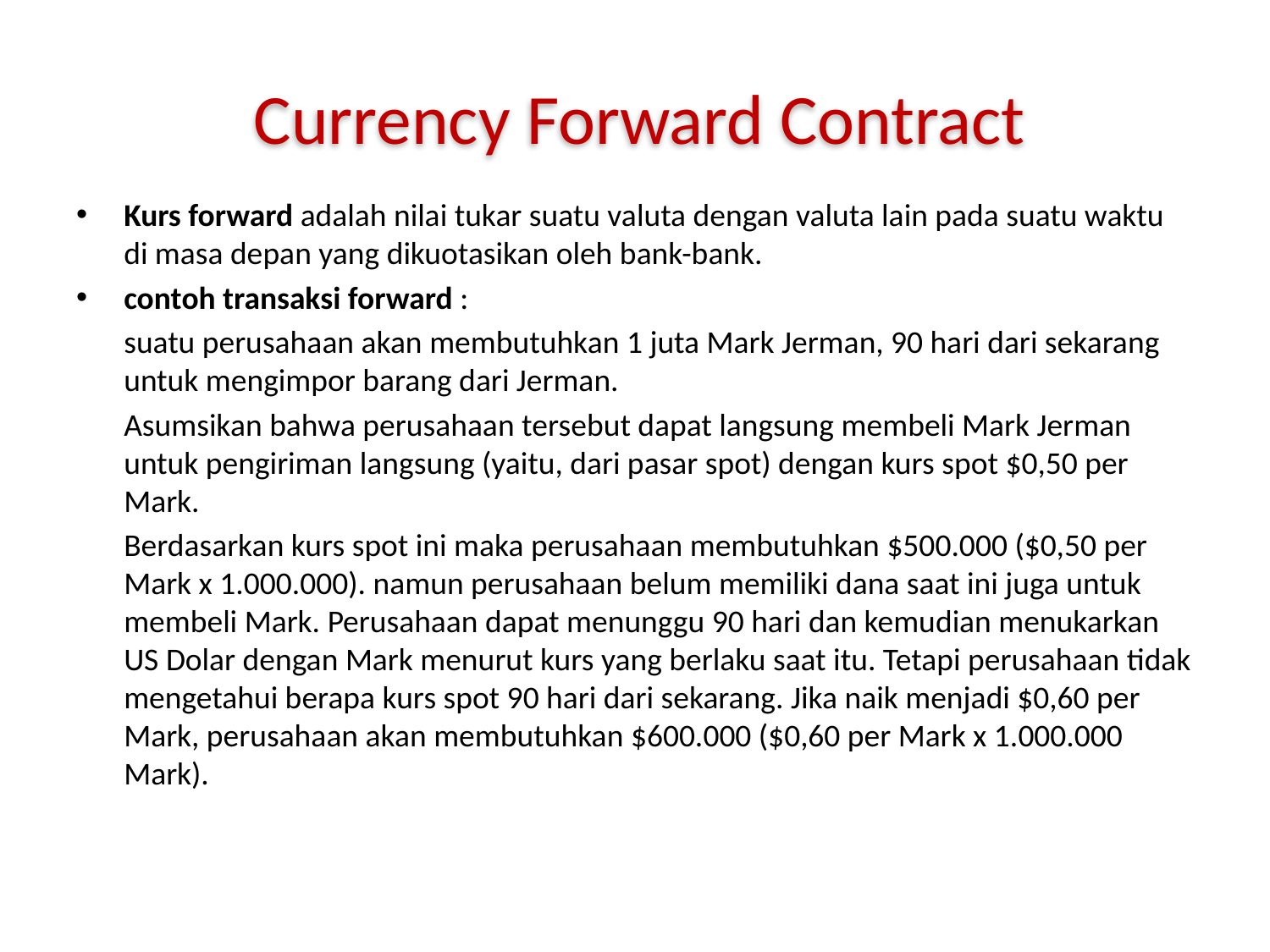

Currency Forward Contract
Kurs forward adalah nilai tukar suatu valuta dengan valuta lain pada suatu waktu di masa depan yang dikuotasikan oleh bank-bank.
contoh transaksi forward :
	suatu perusahaan akan membutuhkan 1 juta Mark Jerman, 90 hari dari sekarang untuk mengimpor barang dari Jerman.
	Asumsikan bahwa perusahaan tersebut dapat langsung membeli Mark Jerman untuk pengiriman langsung (yaitu, dari pasar spot) dengan kurs spot $0,50 per Mark.
	Berdasarkan kurs spot ini maka perusahaan membutuhkan $500.000 ($0,50 per Mark x 1.000.000). namun perusahaan belum memiliki dana saat ini juga untuk membeli Mark. Perusahaan dapat menunggu 90 hari dan kemudian menukarkan US Dolar dengan Mark menurut kurs yang berlaku saat itu. Tetapi perusahaan tidak mengetahui berapa kurs spot 90 hari dari sekarang. Jika naik menjadi $0,60 per Mark, perusahaan akan membutuhkan $600.000 ($0,60 per Mark x 1.000.000 Mark).